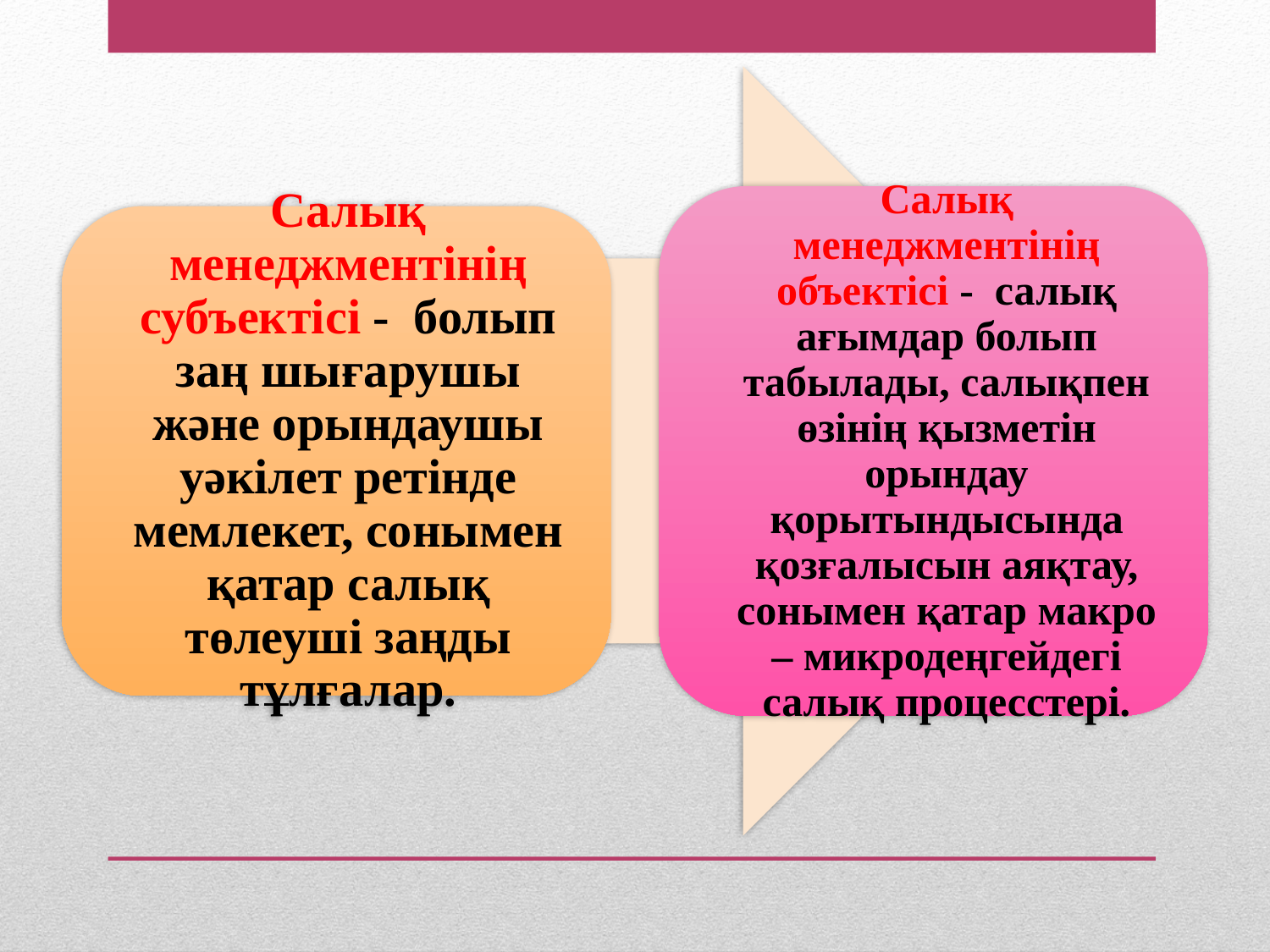

Салық менеджментінің субъектісі -  болып заң шығарушы және орындаушы уәкілет ретінде мемлекет, сонымен қатар салық төлеуші заңды тұлғалар.
Салық менеджментінің объектісі -  салық ағымдар болып табылады, салықпен өзінің қызметін орындау қорытындысында қозғалысын аяқтау, сонымен қатар макро – микродеңгейдегі салық процесстері.